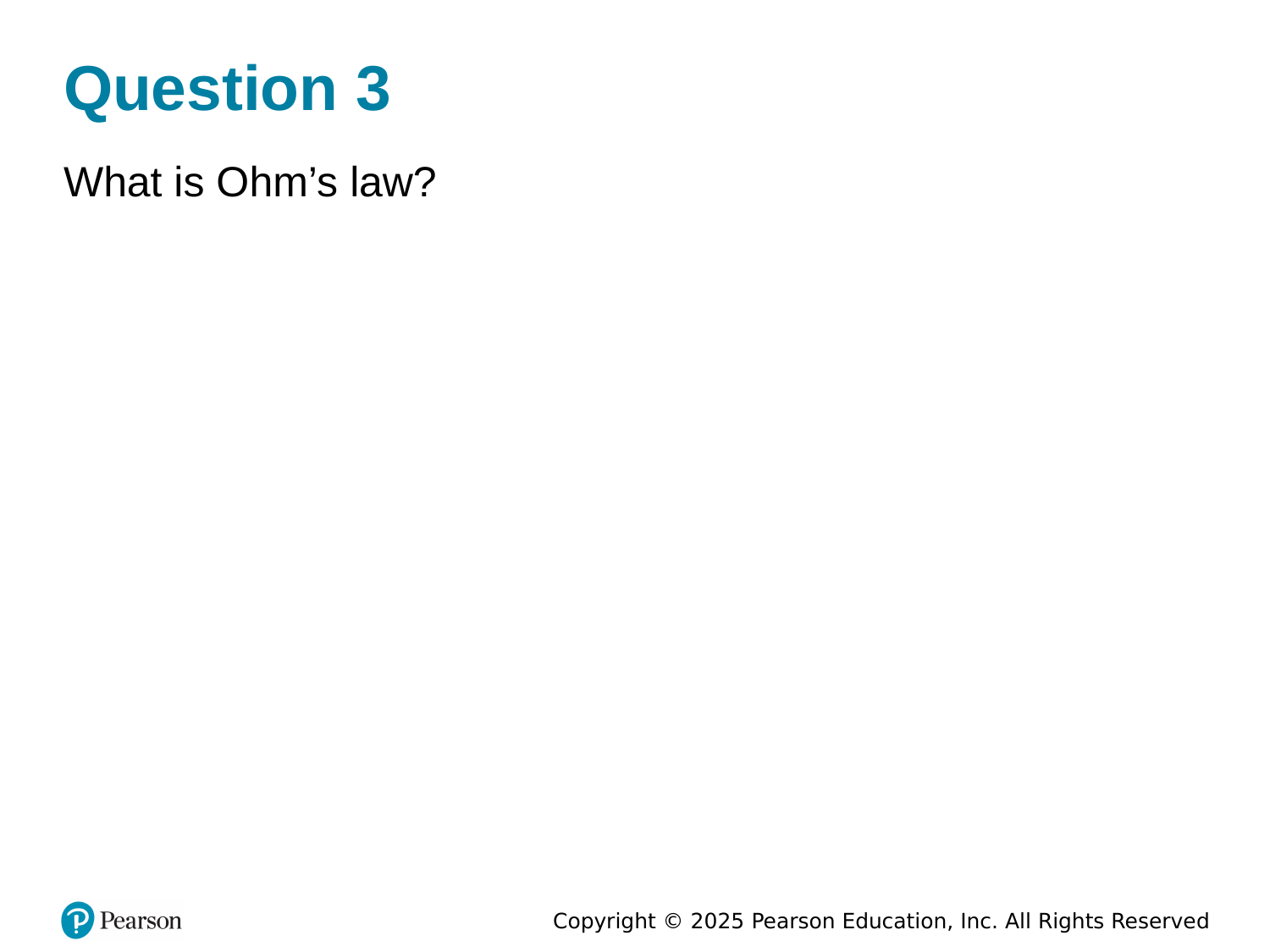

# Question 3
What is Ohm’s law?